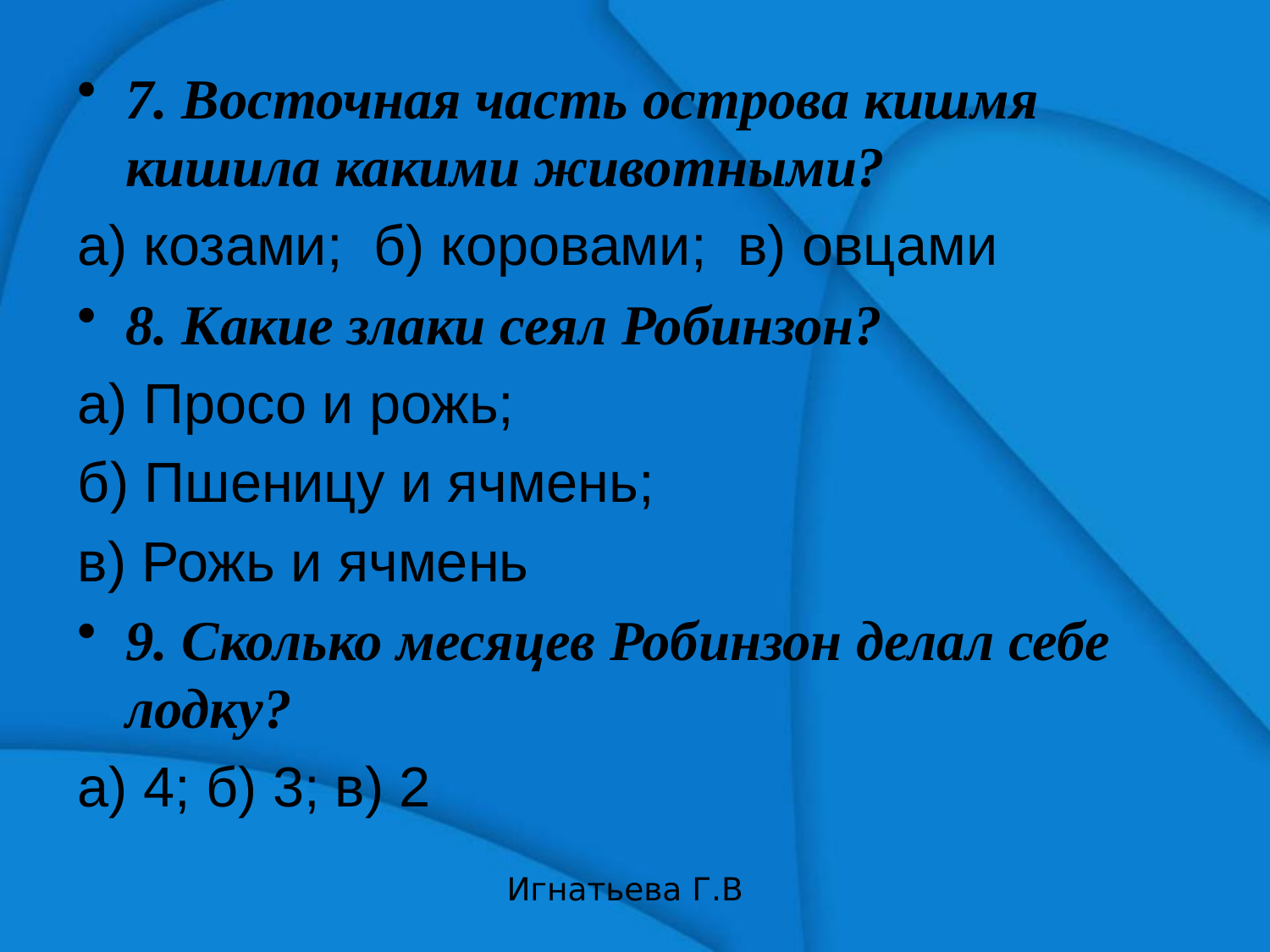

7. Восточная часть острова кишмя кишила какими животными?
а) козами;  б) коровами;  в) овцами
8. Какие злаки сеял Робинзон?
а) Просо и рожь;
б) Пшеницу и ячмень;
в) Рожь и ячмень
9. Сколько месяцев Робинзон делал себе лодку?
а) 4; б) 3; в) 2
Игнатьева Г.В